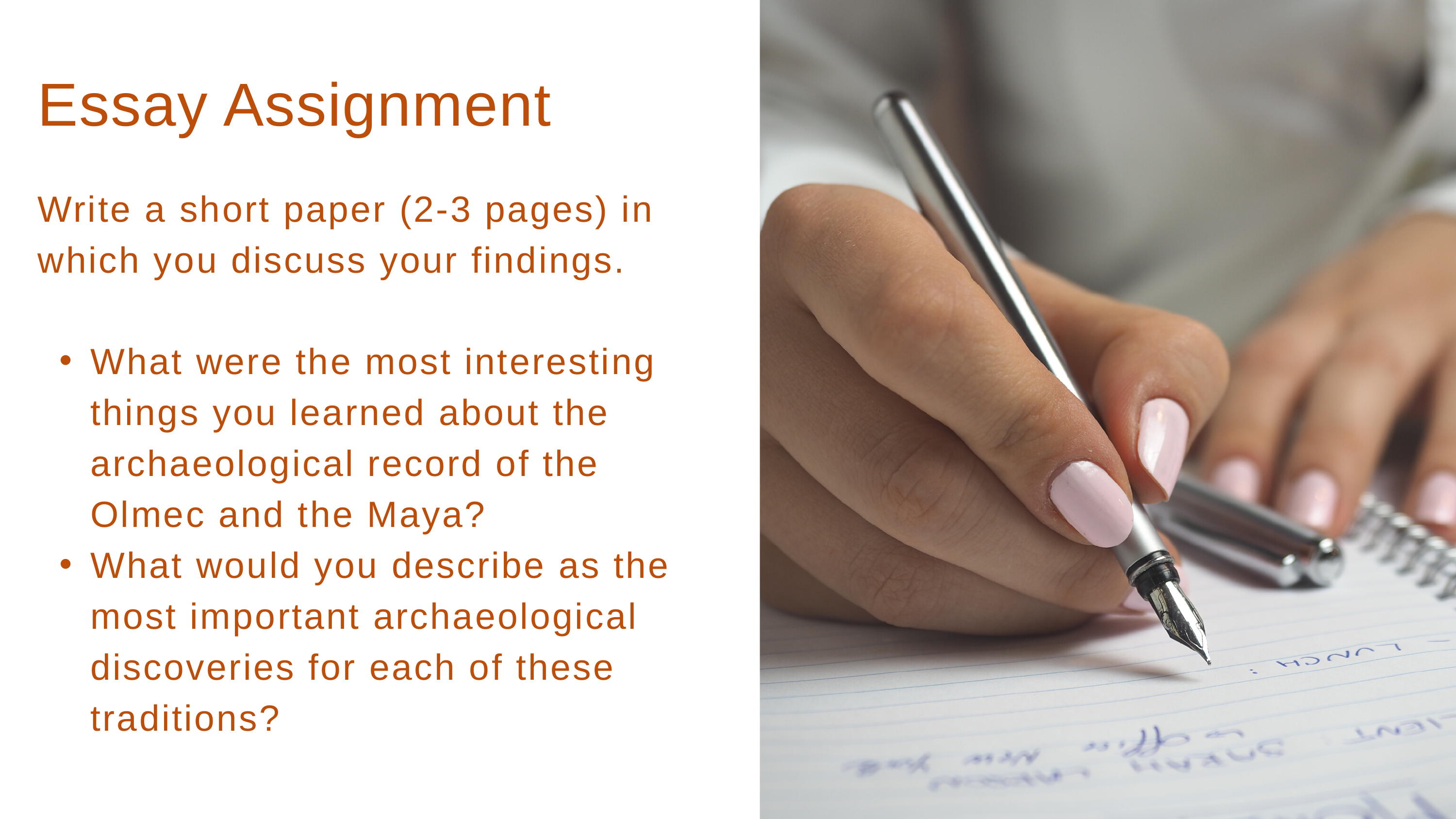

Essay Assignment
Write a short paper (2-3 pages) in which you discuss your findings.
What were the most interesting things you learned about the archaeological record of the Olmec and the Maya?
What would you describe as the most important archaeological discoveries for each of these traditions?